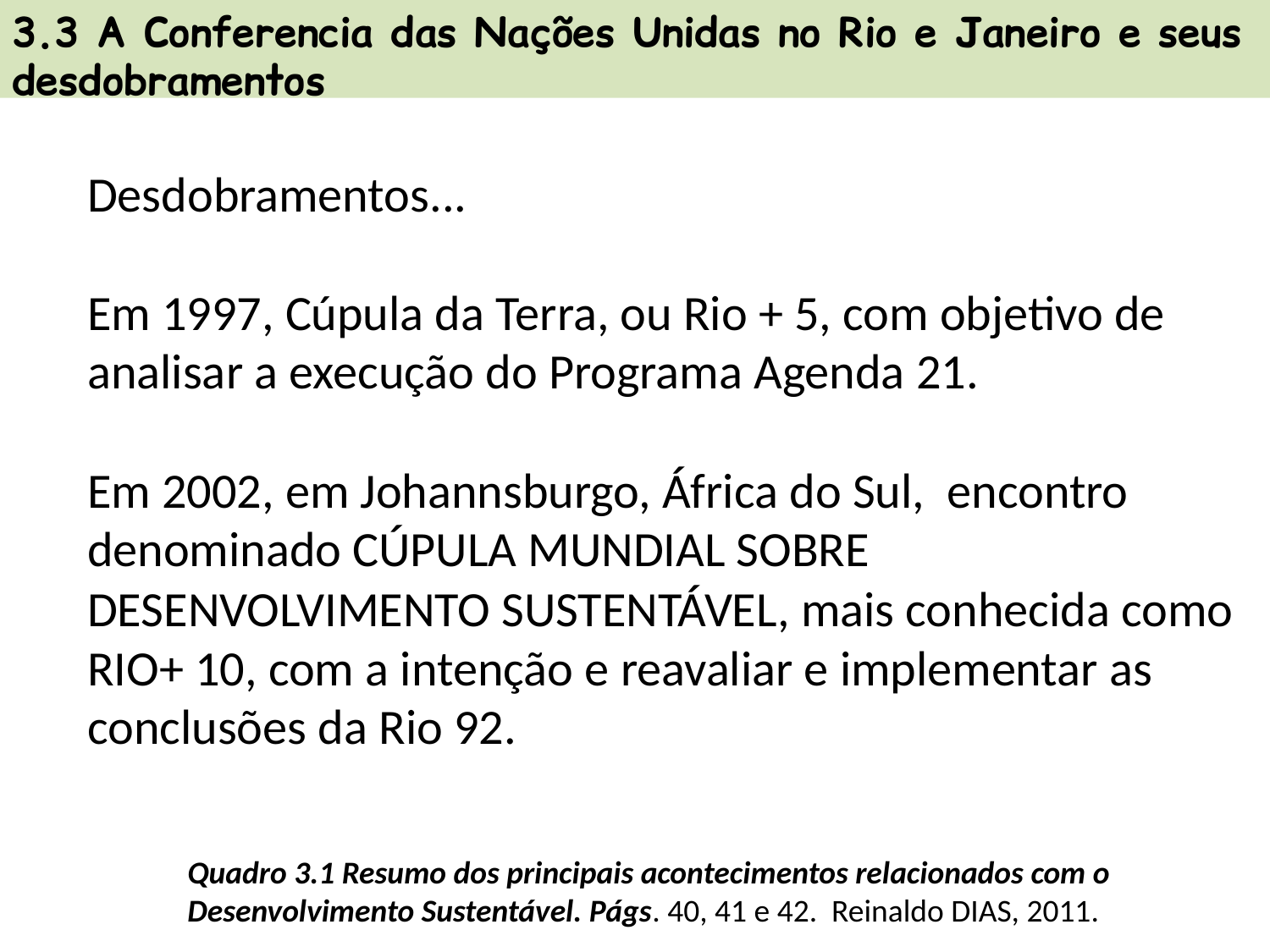

3.3 A Conferencia das Nações Unidas no Rio e Janeiro e seus desdobramentos
Desdobramentos...

Em 1997, Cúpula da Terra, ou Rio + 5, com objetivo de analisar a execução do Programa Agenda 21.

Em 2002, em Johannsburgo, África do Sul,  encontro denominado CÚPULA MUNDIAL SOBRE DESENVOLVIMENTO SUSTENTÁVEL, mais conhecida como RIO+ 10, com a intenção e reavaliar e implementar as conclusões da Rio 92.
Quadro 3.1 Resumo dos principais acontecimentos relacionados com o Desenvolvimento Sustentável. Págs. 40, 41 e 42.  Reinaldo DIAS, 2011.